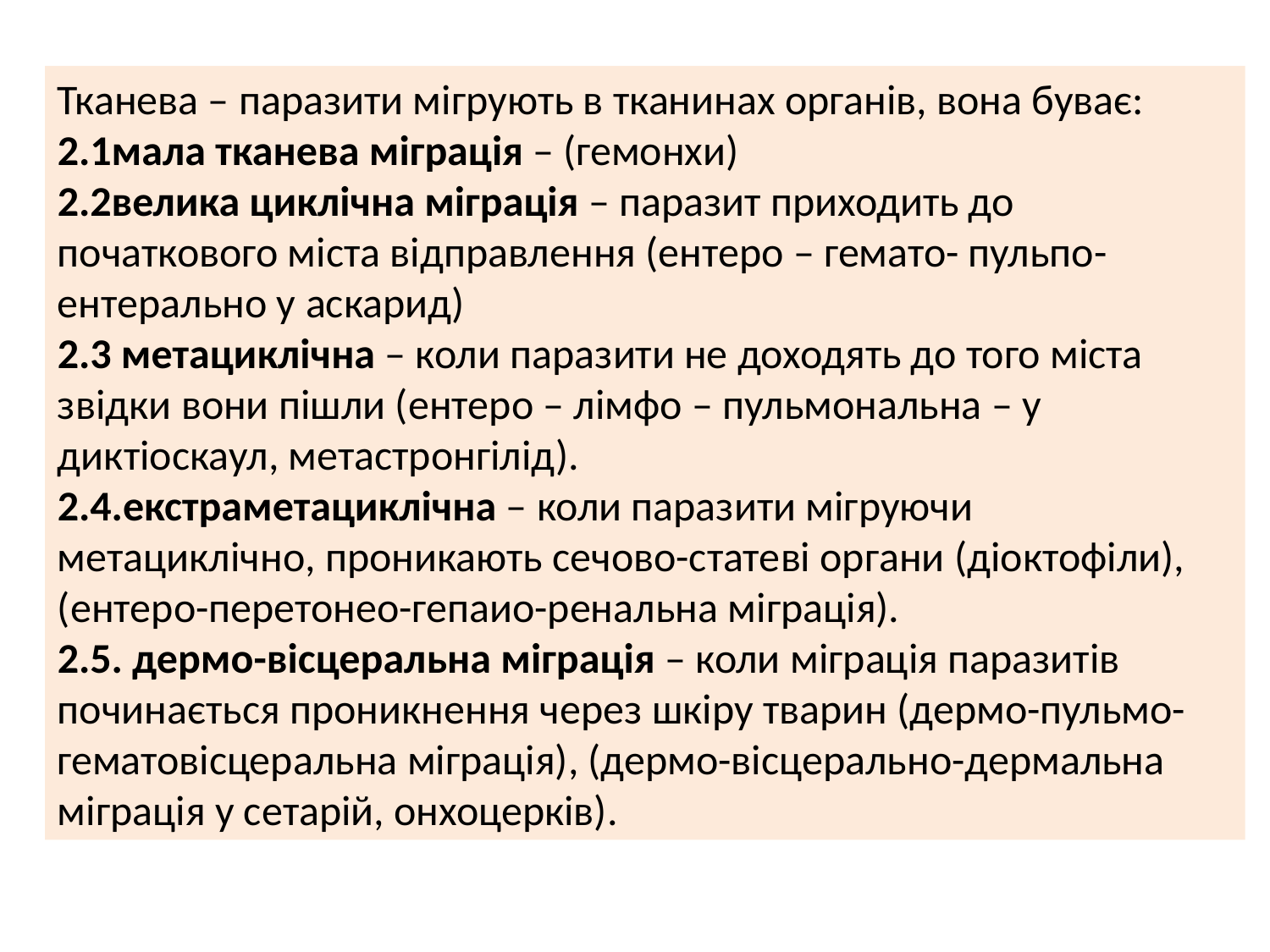

Тканева – паразити мігрують в тканинах органів, вона буває:
2.1мала тканева міграція – (гемонхи)
2.2велика циклічна міграція – паразит приходить до початкового міста відправлення (ентеро – гемато- пульпо- ентерально у аскарид)
2.3 метациклічна – коли паразити не доходять до того міста звідки вони пішли (ентеро – лімфо – пульмональна – у диктіоскаул, метастронгілід).
2.4.екстраметациклічна – коли паразити мігруючи метациклічно, проникають сечово-статеві органи (діоктофіли), (ентеро-перетонео-гепаио-ренальна міграція).
2.5. дермо-вісцеральна міграція – коли міграція паразитів починається проникнення через шкіру тварин (дермо-пульмо-гематовісцеральна міграція), (дермо-вісцерально-дермальна міграція у сетарій, онхоцерків).